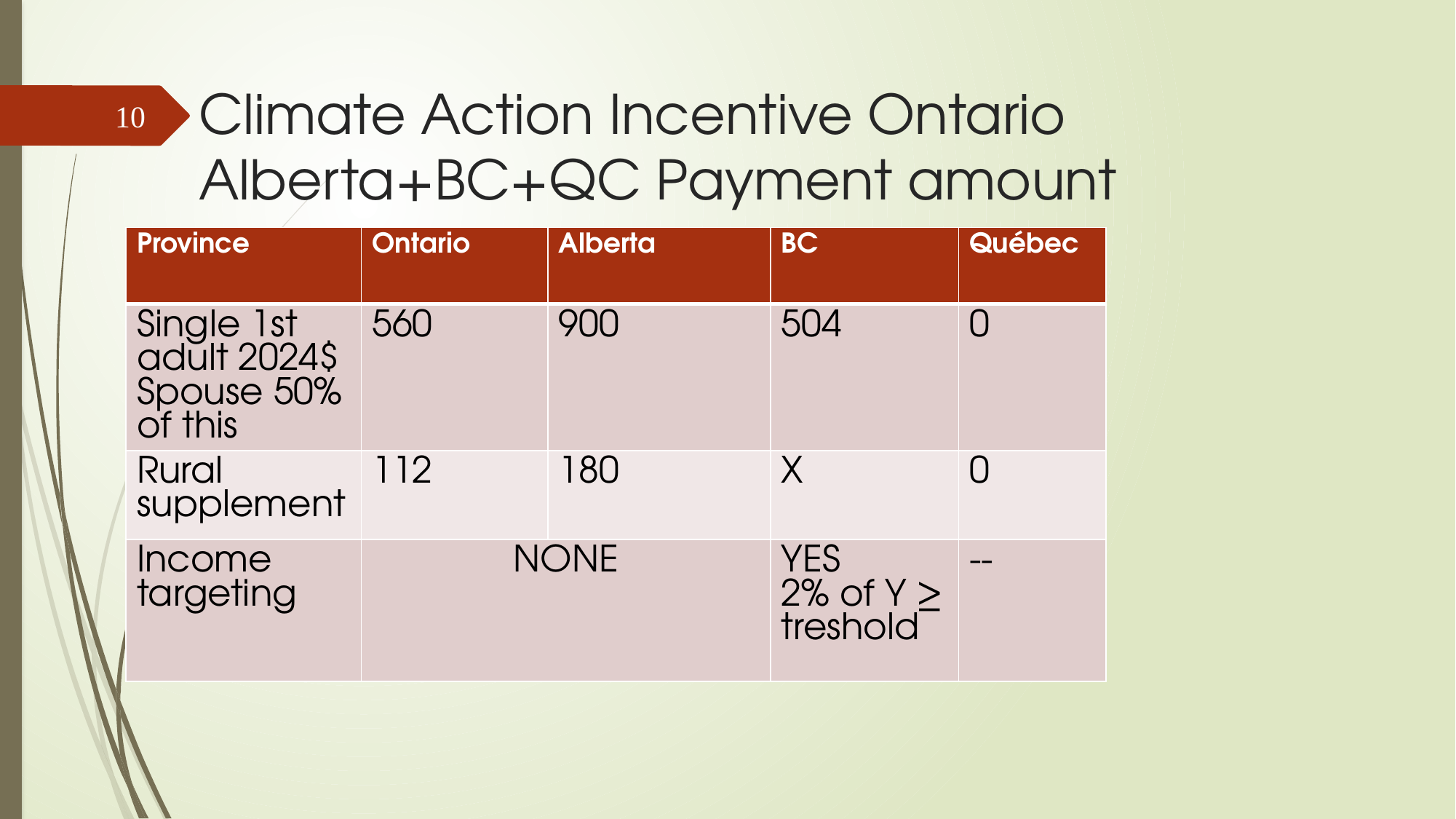

# Climate Action Incentive Ontario Alberta+BC+QC Payment amount
10
| Province | Ontario | Alberta | BC | Québec |
| --- | --- | --- | --- | --- |
| Single 1st adult 2024$ Spouse 50% of this | 560 | 900 | 504 | 0 |
| Rural supplement | 112 | 180 | X | 0 |
| Income targeting | NONE |  | YES 2% of Y ≥ treshold | -- |